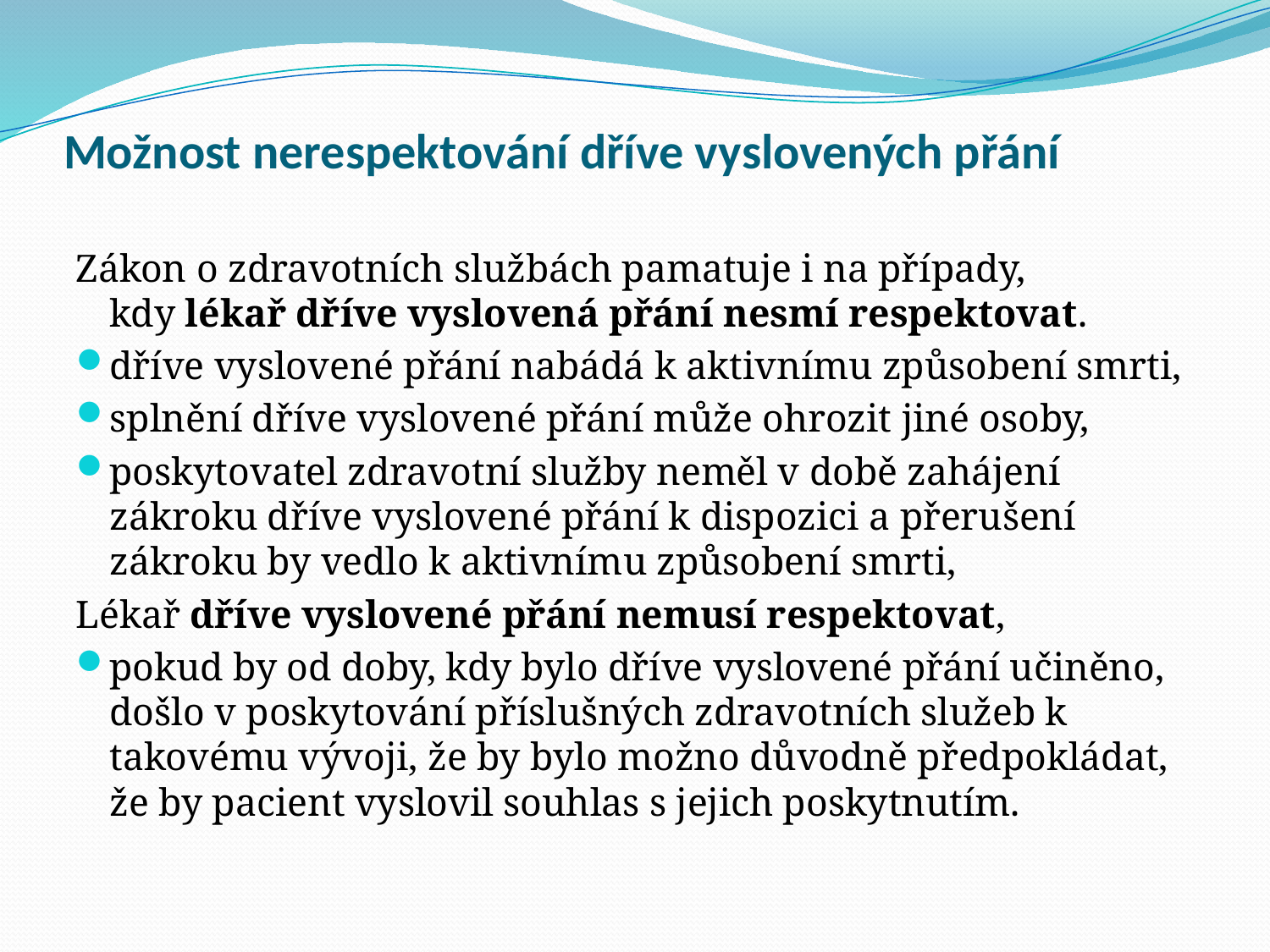

# Možnost nerespektování dříve vyslovených přání
Zákon o zdravotních službách pamatuje i na případy, kdy lékař dříve vyslovená přání nesmí respektovat.
dříve vyslovené přání nabádá k aktivnímu způsobení smrti,
splnění dříve vyslovené přání může ohrozit jiné osoby,
poskytovatel zdravotní služby neměl v době zahájení zákroku dříve vyslovené přání k dispozici a přerušení zákroku by vedlo k aktivnímu způsobení smrti,
Lékař dříve vyslovené přání nemusí respektovat,
pokud by od doby, kdy bylo dříve vyslovené přání učiněno, došlo v poskytování příslušných zdravotních služeb k takovému vývoji, že by bylo možno důvodně předpokládat, že by pacient vyslovil souhlas s jejich poskytnutím.